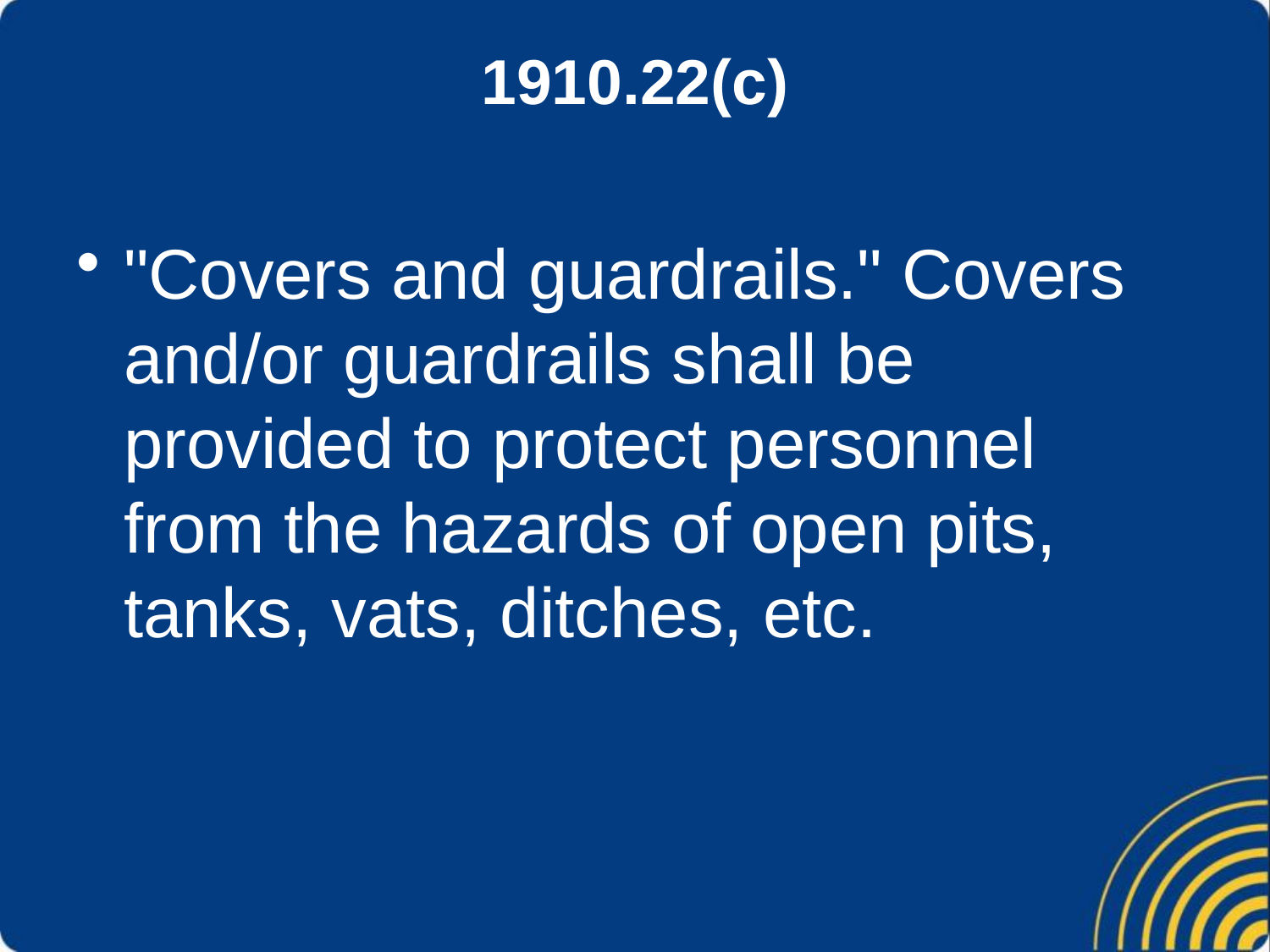

# 1910.22(c)
"Covers and guardrails." Covers and/or guardrails shall be provided to protect personnel from the hazards of open pits, tanks, vats, ditches, etc.